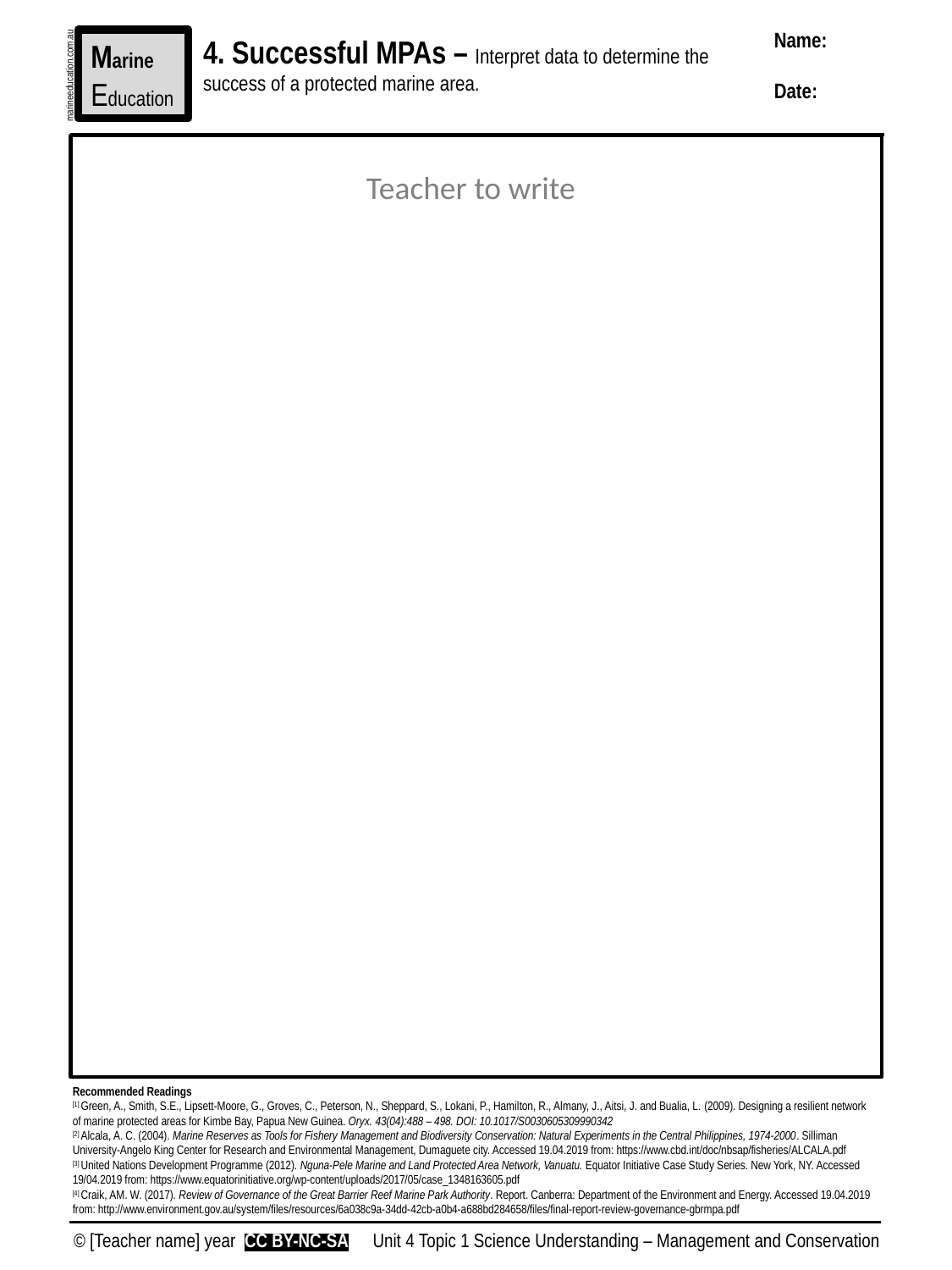

Name:

Date:
4. Successful MPAs – Interpret data to determine the success of a protected marine area.
Marine
Education
marineeducation.com.au

Suggested Activity: Conduct one or more of the Practical Activities provided by Coral Watch[1]
Teacher to write
Recommended Readings
[1] Green, A., Smith, S.E., Lipsett-Moore, G., Groves, C., Peterson, N., Sheppard, S., Lokani, P., Hamilton, R., Almany, J., Aitsi, J. and Bualia, L. (2009). Designing a resilient network of marine protected areas for Kimbe Bay, Papua New Guinea. Oryx. 43(04):488 – 498. DOI: 10.1017/S0030605309990342
[2] Alcala, A. C. (2004). Marine Reserves as Tools for Fishery Management and Biodiversity Conservation: Natural Experiments in the Central Philippines, 1974-2000. Silliman University-Angelo King Center for Research and Environmental Management, Dumaguete city. Accessed 19.04.2019 from: https://www.cbd.int/doc/nbsap/fisheries/ALCALA.pdf
[3] United Nations Development Programme (2012). Nguna-Pele Marine and Land Protected Area Network, Vanuatu. Equator Initiative Case Study Series. New York, NY. Accessed 19/04.2019 from: https://www.equatorinitiative.org/wp-content/uploads/2017/05/case_1348163605.pdf
[4] Craik, AM. W. (2017). Review of Governance of the Great Barrier Reef Marine Park Authority. Report. Canberra: Department of the Environment and Energy. Accessed 19.04.2019 from: http://www.environment.gov.au/system/files/resources/6a038c9a-34dd-42cb-a0b4-a688bd284658/files/final-report-review-governance-gbrmpa.pdf
© [Teacher name] year  CC BY-NC-SA
Unit 4 Topic 1 Science Understanding – Management and Conservation